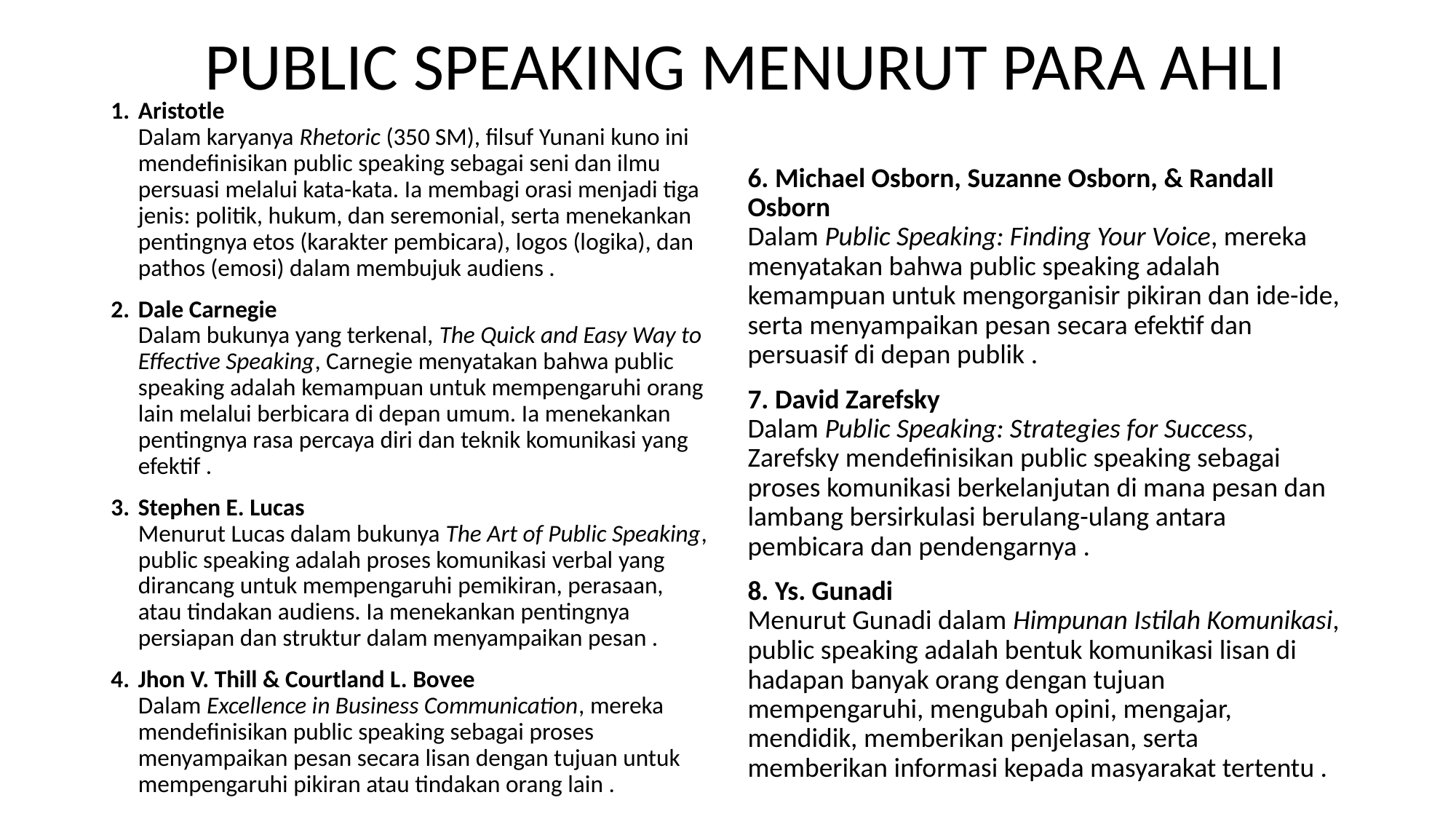

# PUBLIC SPEAKING MENURUT PARA AHLI
Aristotle
Dalam karyanya Rhetoric (350 SM), filsuf Yunani kuno ini mendefinisikan public speaking sebagai seni dan ilmu persuasi melalui kata-kata. Ia membagi orasi menjadi tiga jenis: politik, hukum, dan seremonial, serta menekankan pentingnya etos (karakter pembicara), logos (logika), dan pathos (emosi) dalam membujuk audiens .
Dale Carnegie
Dalam bukunya yang terkenal, The Quick and Easy Way to Effective Speaking, Carnegie menyatakan bahwa public speaking adalah kemampuan untuk mempengaruhi orang lain melalui berbicara di depan umum. Ia menekankan pentingnya rasa percaya diri dan teknik komunikasi yang efektif .
Stephen E. Lucas
Menurut Lucas dalam bukunya The Art of Public Speaking, public speaking adalah proses komunikasi verbal yang dirancang untuk mempengaruhi pemikiran, perasaan, atau tindakan audiens. Ia menekankan pentingnya persiapan dan struktur dalam menyampaikan pesan .
Jhon V. Thill & Courtland L. Bovee
Dalam Excellence in Business Communication, mereka mendefinisikan public speaking sebagai proses menyampaikan pesan secara lisan dengan tujuan untuk mempengaruhi pikiran atau tindakan orang lain .
6. Michael Osborn, Suzanne Osborn, & Randall Osborn
Dalam Public Speaking: Finding Your Voice, mereka menyatakan bahwa public speaking adalah kemampuan untuk mengorganisir pikiran dan ide-ide, serta menyampaikan pesan secara efektif dan persuasif di depan publik .
7. David Zarefsky
Dalam Public Speaking: Strategies for Success, Zarefsky mendefinisikan public speaking sebagai proses komunikasi berkelanjutan di mana pesan dan lambang bersirkulasi berulang-ulang antara pembicara dan pendengarnya .
8. Ys. Gunadi
Menurut Gunadi dalam Himpunan Istilah Komunikasi, public speaking adalah bentuk komunikasi lisan di hadapan banyak orang dengan tujuan mempengaruhi, mengubah opini, mengajar, mendidik, memberikan penjelasan, serta memberikan informasi kepada masyarakat tertentu .